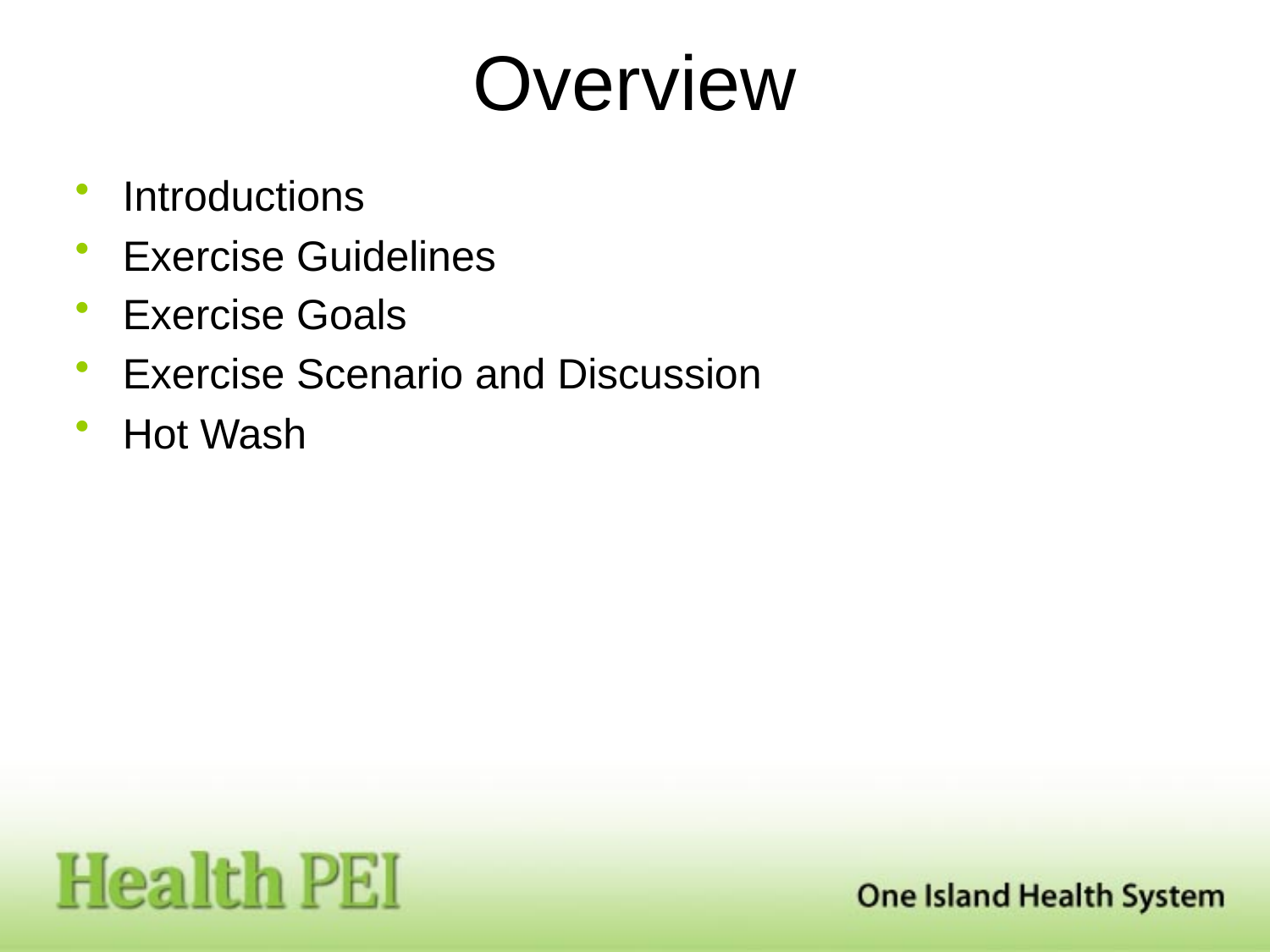

# Overview
Introductions
Exercise Guidelines
Exercise Goals
Exercise Scenario and Discussion
Hot Wash